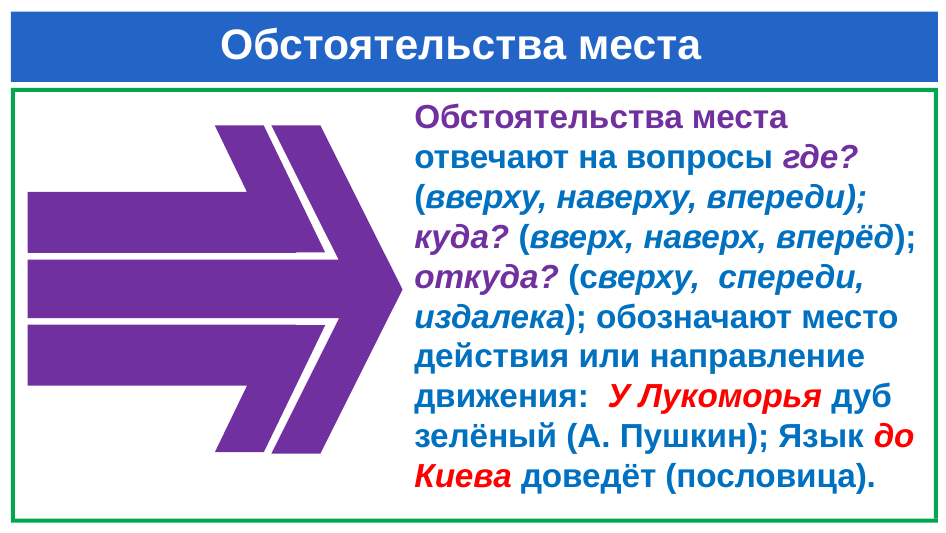

# Обстоятельства места

Обстоятельства места отвечают на вопросы где? (вверху, наверху, впереди); куда? (вверх, наверх, вперёд); откуда? (сверху,  спереди, издалека); обозначают место действия или направление движения:  У Лукоморья дуб зелёный (А. Пушкин); Язык до Киева доведёт (пословица).